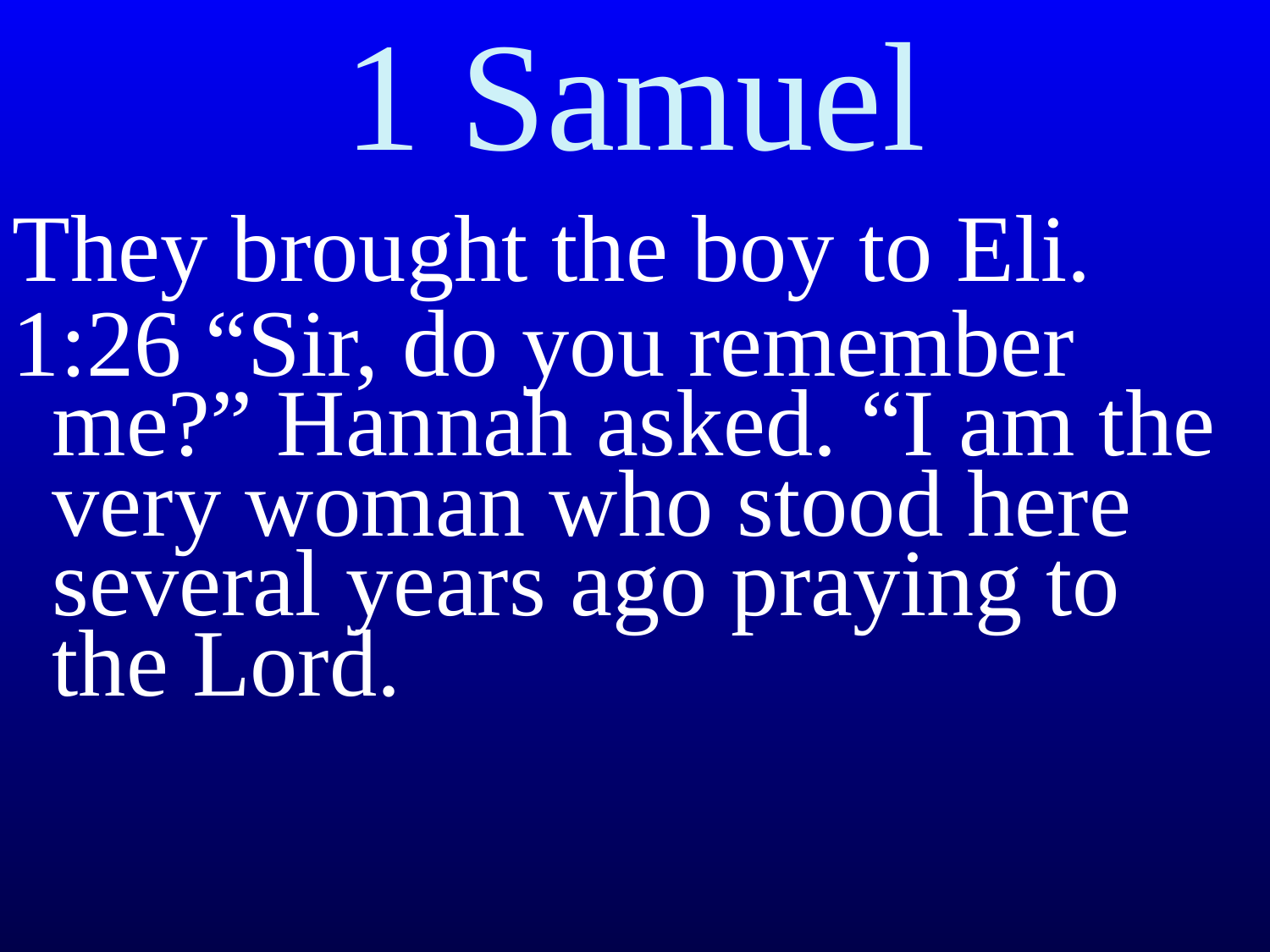

# 1 Samuel
They brought the boy to Eli.
1:26 “Sir, do you remember me?” Hannah asked. “I am the very woman who stood here several years ago praying to the Lord.